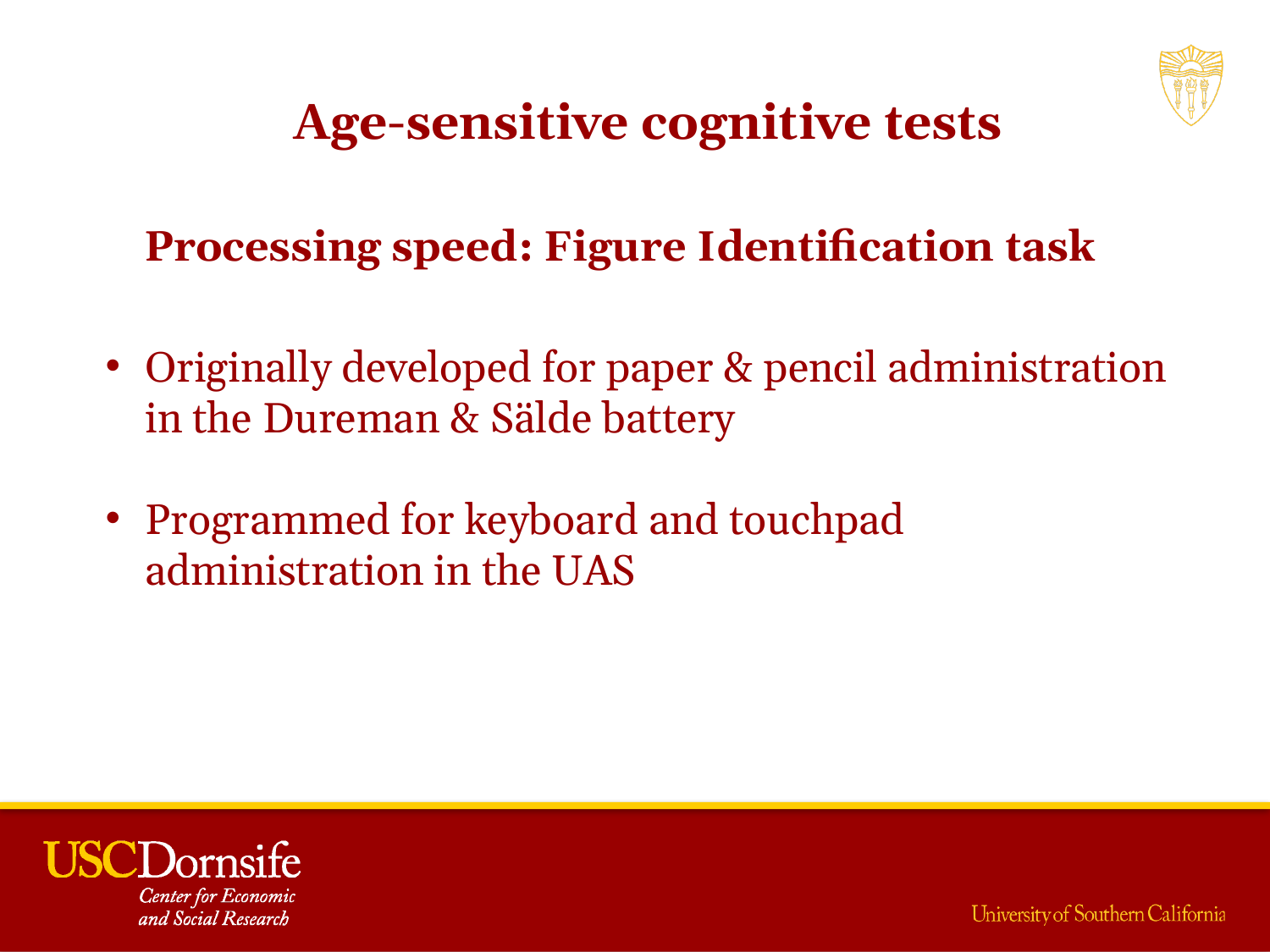

Age-sensitive cognitive tests
Processing speed: Figure Identification task
Originally developed for paper & pencil administration in the Dureman & Sälde battery

Programmed for keyboard and touchpad administration in the UAS